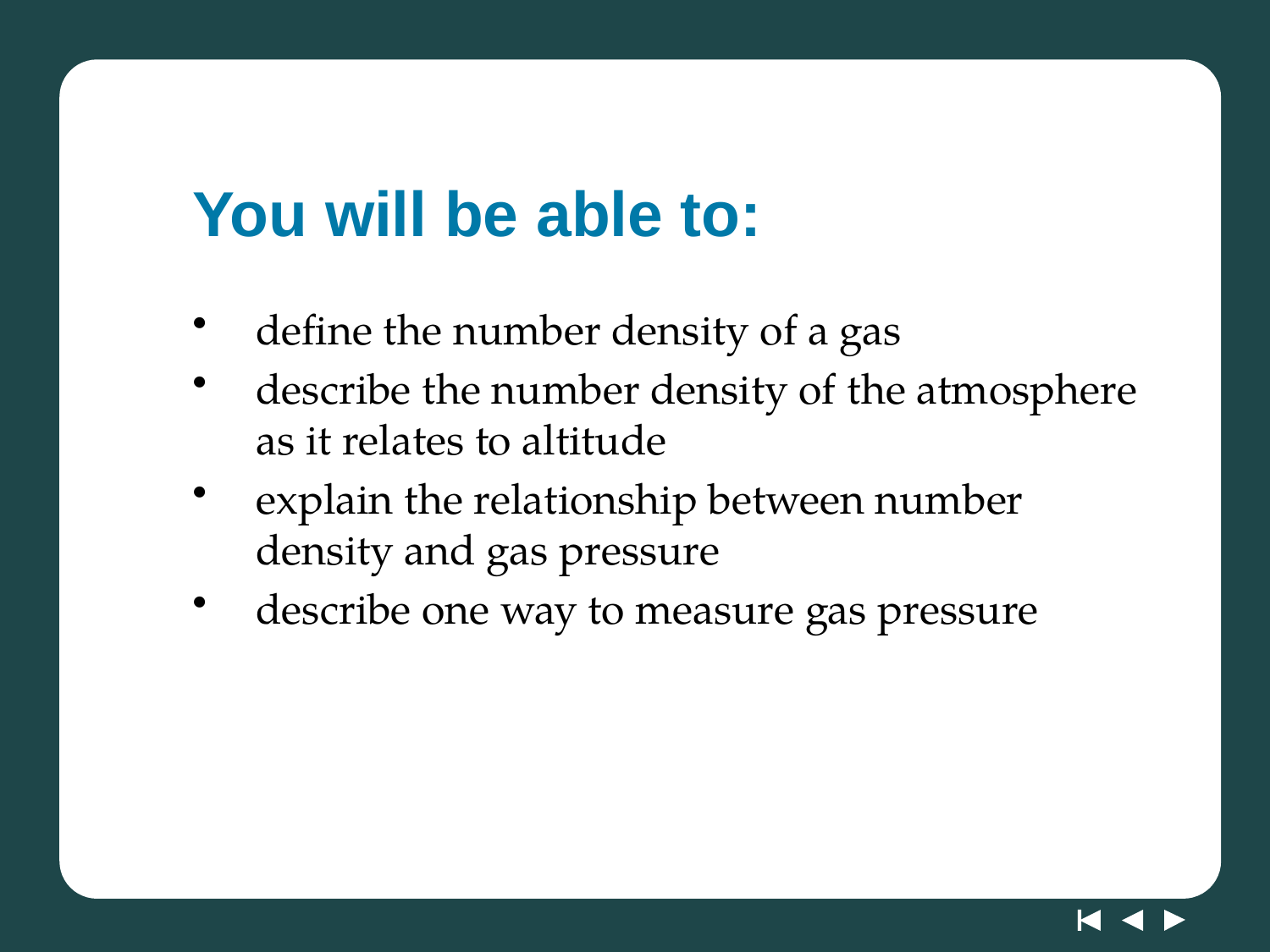

# You will be able to:
define the number density of a gas
describe the number density of the atmosphere as it relates to altitude
explain the relationship between number density and gas pressure
describe one way to measure gas pressure